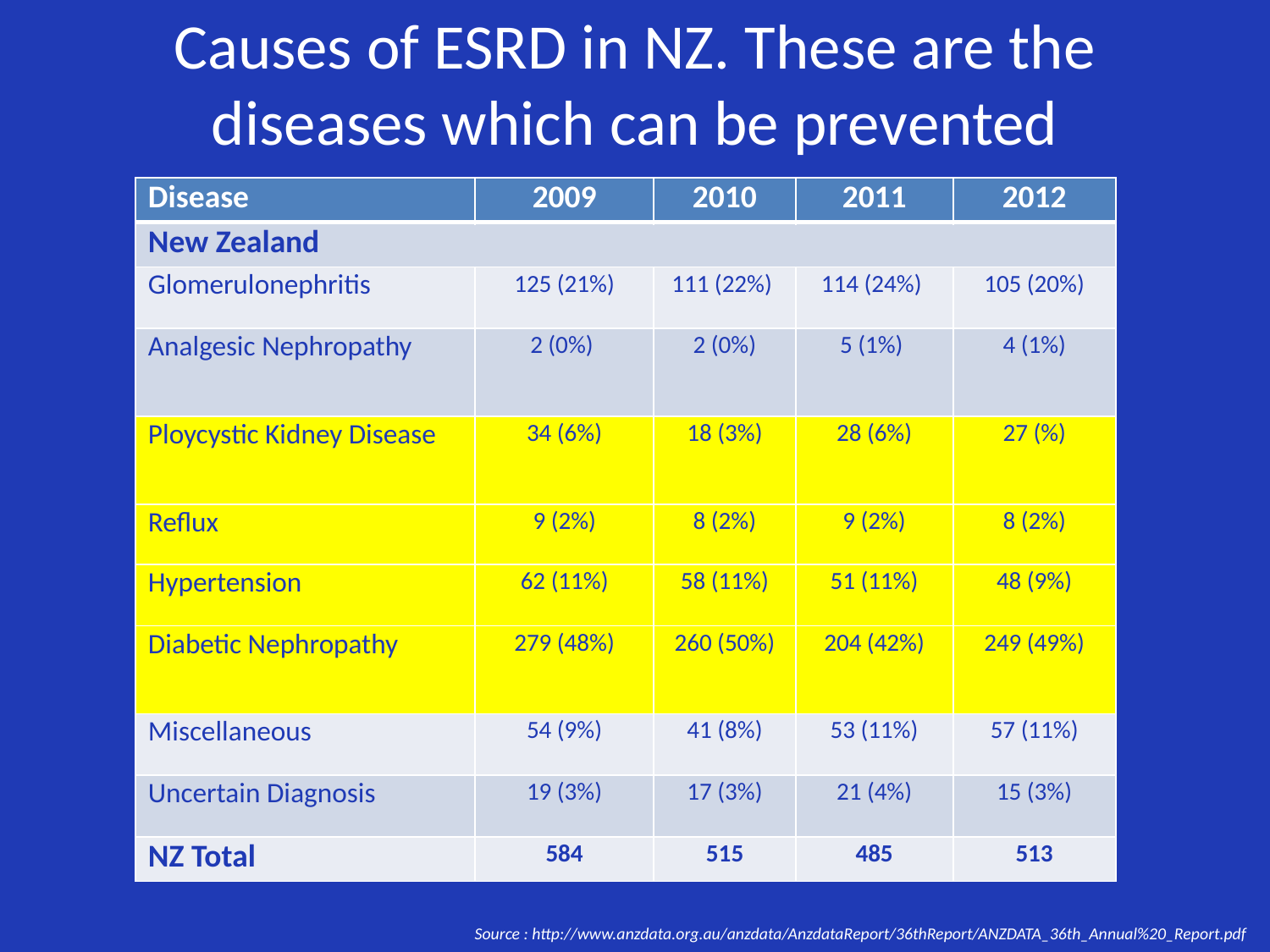

# Causes of ESRD in NZ. These are the diseases which can be prevented
| Disease | 2009 | 2010 | 2011 | 2012 |
| --- | --- | --- | --- | --- |
| New Zealand |  |  |  |  |
| Glomerulonephritis | 125 (21%) | 111 (22%) | 114 (24%) | 105 (20%) |
| Analgesic Nephropathy | 2 (0%) | 2 (0%) | 5 (1%) | 4 (1%) |
| Ploycystic Kidney Disease | 34 (6%) | 18 (3%) | 28 (6%) | 27 (%) |
| Reflux | 9 (2%) | 8 (2%) | 9 (2%) | 8 (2%) |
| Hypertension | 62 (11%) | 58 (11%) | 51 (11%) | 48 (9%) |
| Diabetic Nephropathy | 279 (48%) | 260 (50%) | 204 (42%) | 249 (49%) |
| Miscellaneous | 54 (9%) | 41 (8%) | 53 (11%) | 57 (11%) |
| Uncertain Diagnosis | 19 (3%) | 17 (3%) | 21 (4%) | 15 (3%) |
| NZ Total | 584 | 515 | 485 | 513 |
Source : http://www.anzdata.org.au/anzdata/AnzdataReport/36thReport/ANZDATA_36th_Annual%20_Report.pdf